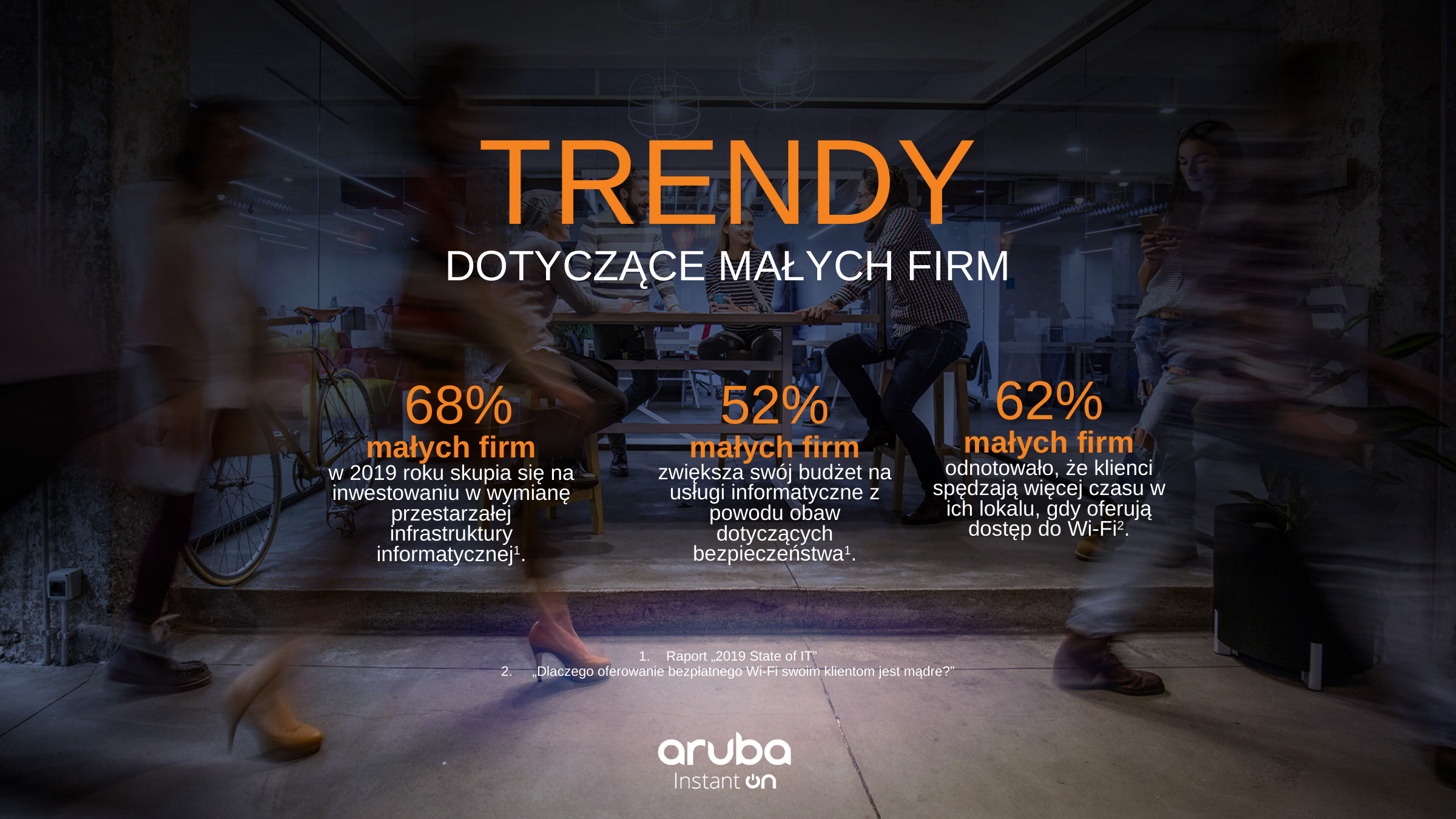

TRENDY
DOTYCZĄCE MAŁYCH FIRM
62%
małych firm
odnotowało, że klienci spędzają więcej czasu w ich lokalu, gdy oferują dostęp do Wi-Fi2.

52%
małych firm
zwiększa swój budżet na usługi informatyczne z powodu obaw dotyczących bezpieczeństwa1.
 68%
małych firm
w 2019 roku skupia się na inwestowaniu w wymianę przestarzałej infrastruktury informatycznej1.
Raport „2019 State of IT”
 „Dlaczego oferowanie bezpłatnego Wi-Fi swoim klientom jest mądre?”